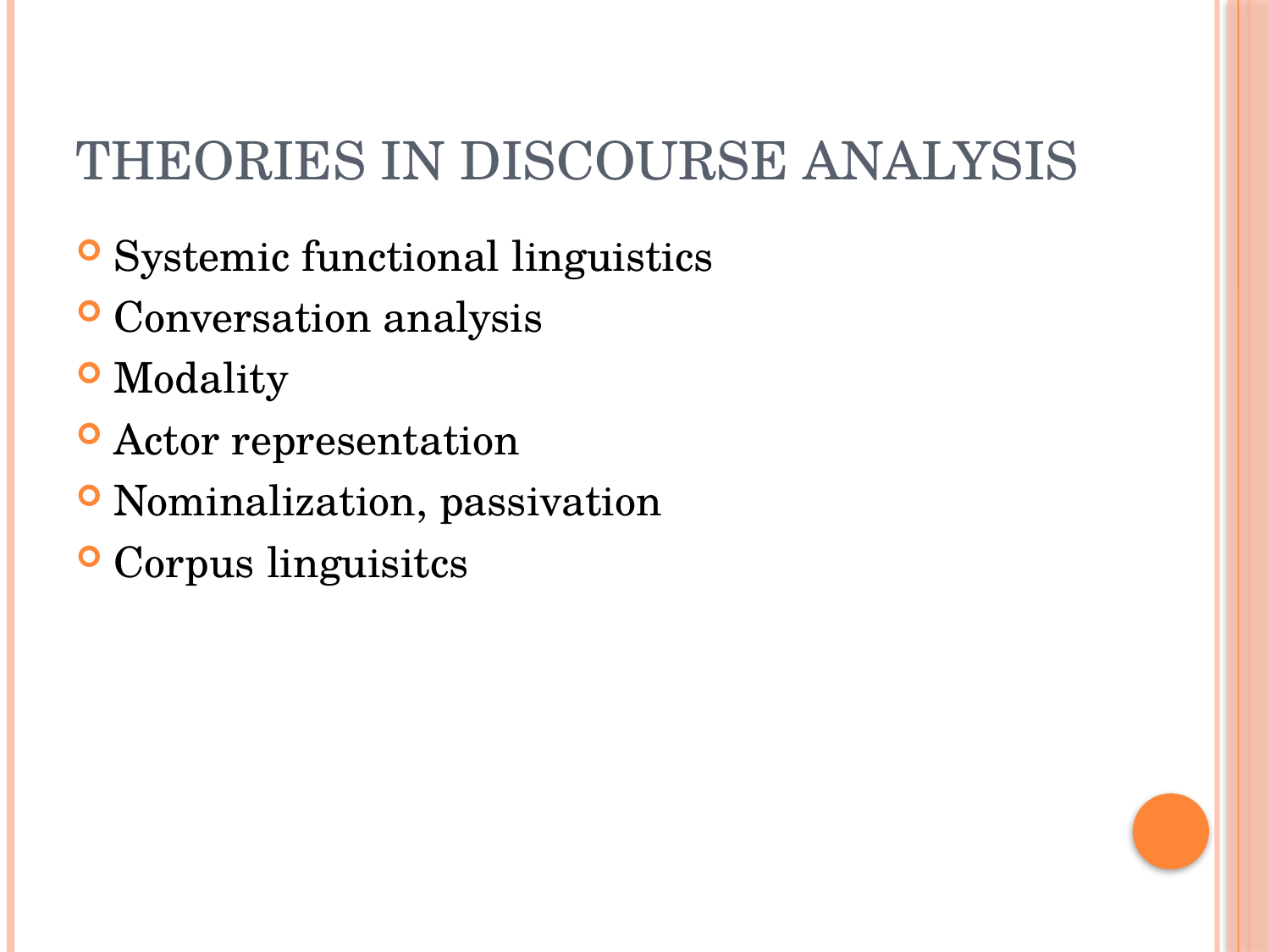

# Theories in Discourse Analysis
Systemic functional linguistics
Conversation analysis
Modality
Actor representation
Nominalization, passivation
Corpus linguisitcs